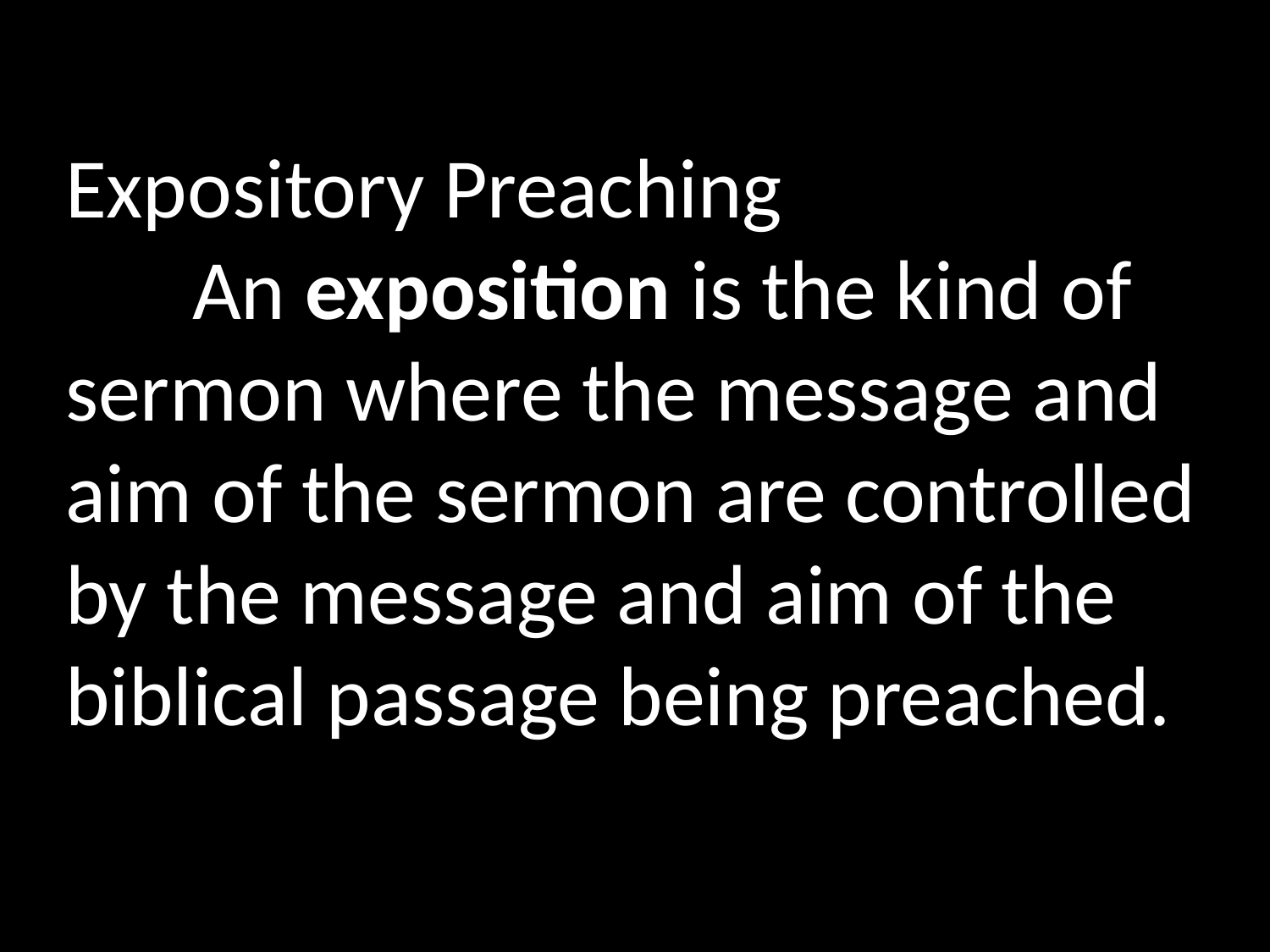

Expository Preaching
	An exposition is the kind of sermon where the message and aim of the sermon are controlled by the message and aim of the biblical passage being preached.